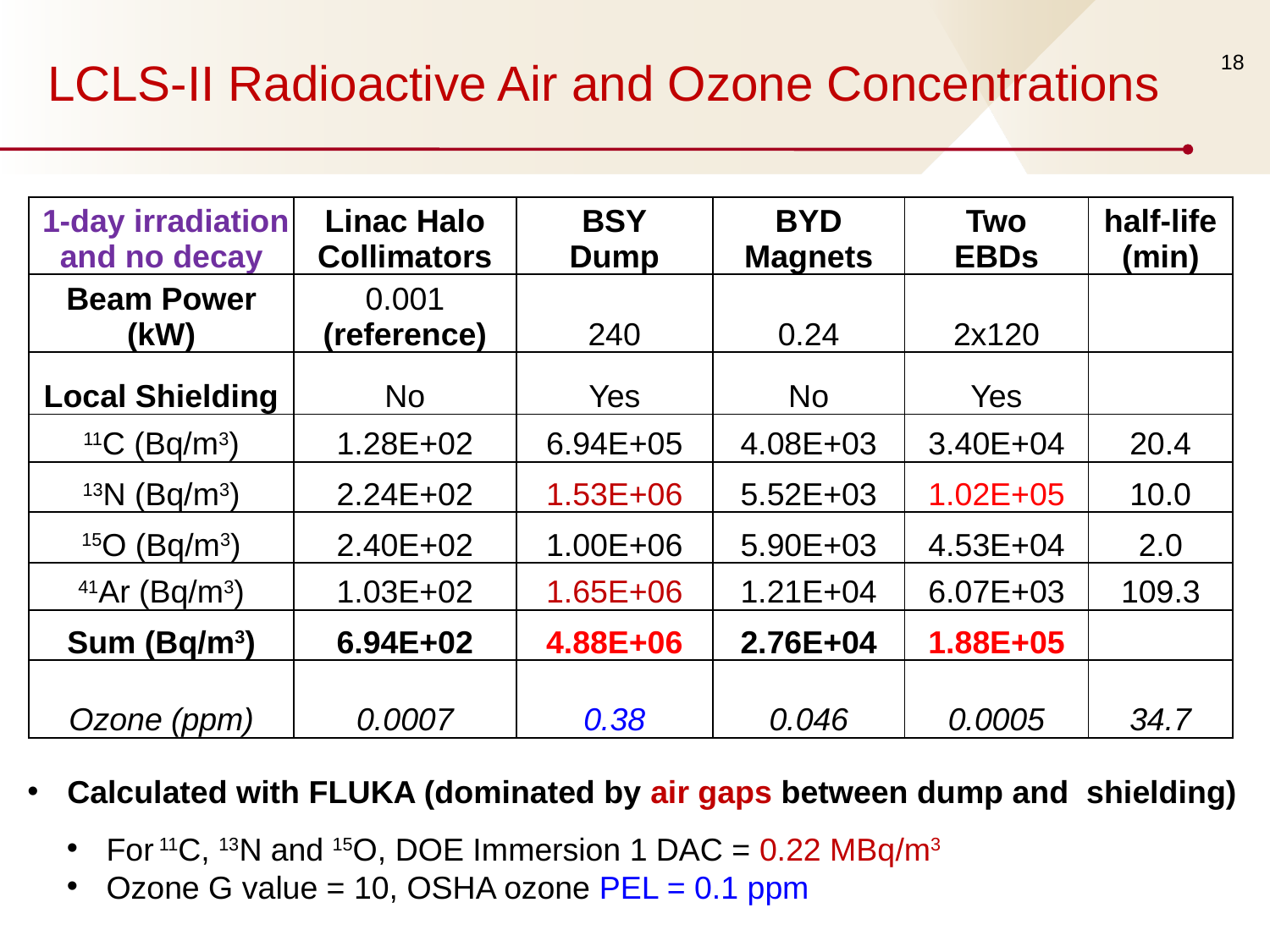

18
LCLS-II Radioactive Air and Ozone Concentrations
| 1-day irradiation and no decay | Linac Halo Collimators | BSY Dump | BYD Magnets | Two EBDs | half-life (min) |
| --- | --- | --- | --- | --- | --- |
| Beam Power (kW) | 0.001 (reference) | 240 | 0.24 | 2x120 |  |
| Local Shielding | No | Yes | No | Yes |  |
| 11C (Bq/m3) | 1.28E+02 | 6.94E+05 | 4.08E+03 | 3.40E+04 | 20.4 |
| 13N (Bq/m3) | 2.24E+02 | 1.53E+06 | 5.52E+03 | 1.02E+05 | 10.0 |
| 15O (Bq/m3) | 2.40E+02 | 1.00E+06 | 5.90E+03 | 4.53E+04 | 2.0 |
| 41Ar (Bq/m3) | 1.03E+02 | 1.65E+06 | 1.21E+04 | 6.07E+03 | 109.3 |
| Sum (Bq/m3) | 6.94E+02 | 4.88E+06 | 2.76E+04 | 1.88E+05 |  |
| Ozone (ppm) | 0.0007 | 0.38 | 0.046 | 0.0005 | 34.7 |
Calculated with FLUKA (dominated by air gaps between dump and  shielding)
For 11C, 13N and 15O, DOE Immersion 1 DAC = 0.22 MBq/m3
Ozone G value = 10, OSHA ozone PEL = 0.1 ppm